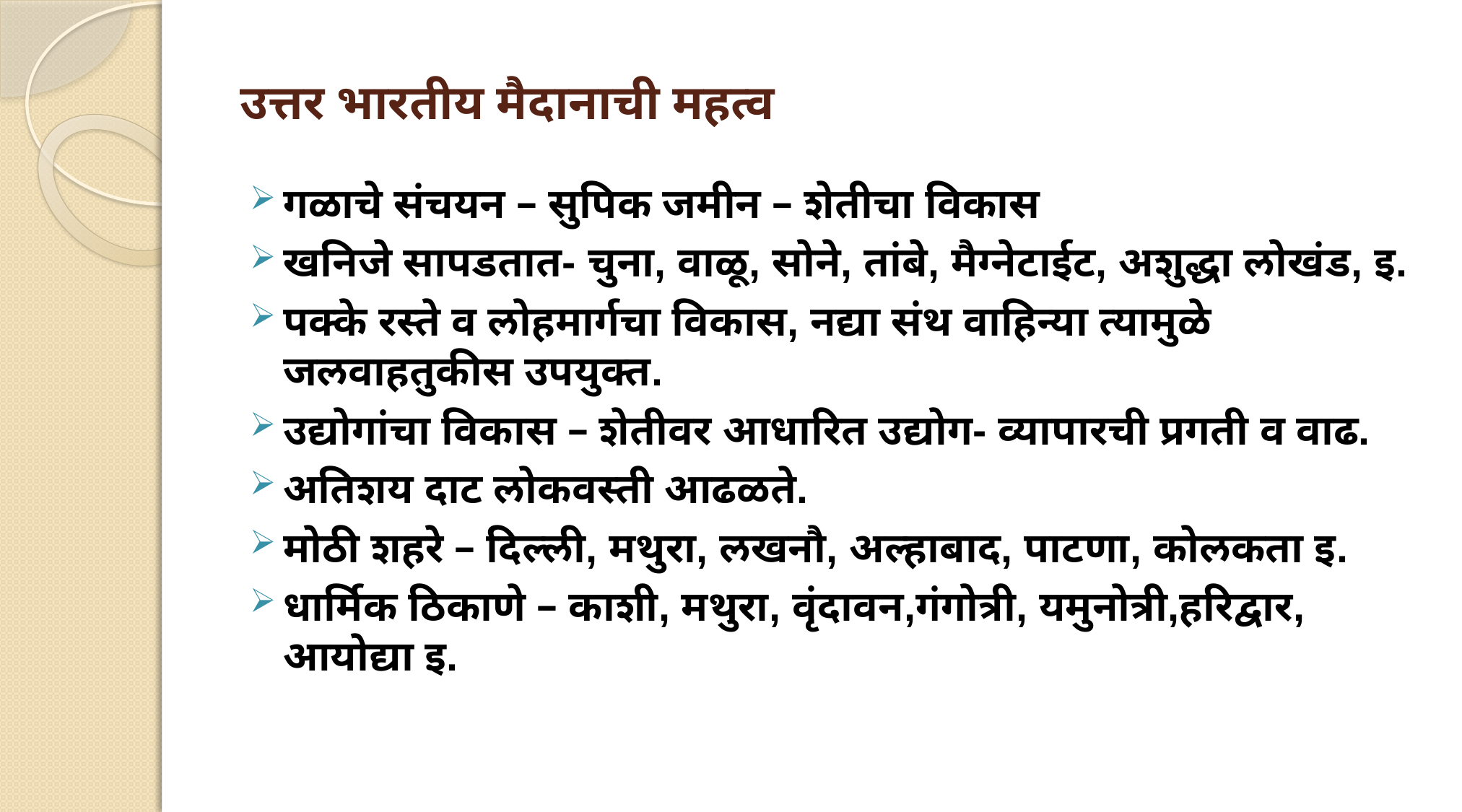

# उत्तर भारतीय मैदानाची महत्व
गळाचे संचयन – सुपिक जमीन – शेतीचा विकास
खनिजे सापडतात- चुना, वाळू, सोने, तांबे, मैग्नेटाईट, अशुद्धा लोखंड, इ.
पक्के रस्ते व लोहमार्गचा विकास, नद्या संथ वाहिन्या त्यामुळे जलवाहतुकीस उपयुक्त.
उद्योगांचा विकास – शेतीवर आधारित उद्योग- व्यापारची प्रगती व वाढ.
अतिशय दाट लोकवस्ती आढळते.
मोठी शहरे – दिल्ली, मथुरा, लखनौ, अल्हाबाद, पाटणा, कोलकता इ.
धार्मिक ठिकाणे – काशी, मथुरा, वृंदावन,गंगोत्री, यमुनोत्री,हरिद्वार, आयोद्या इ.